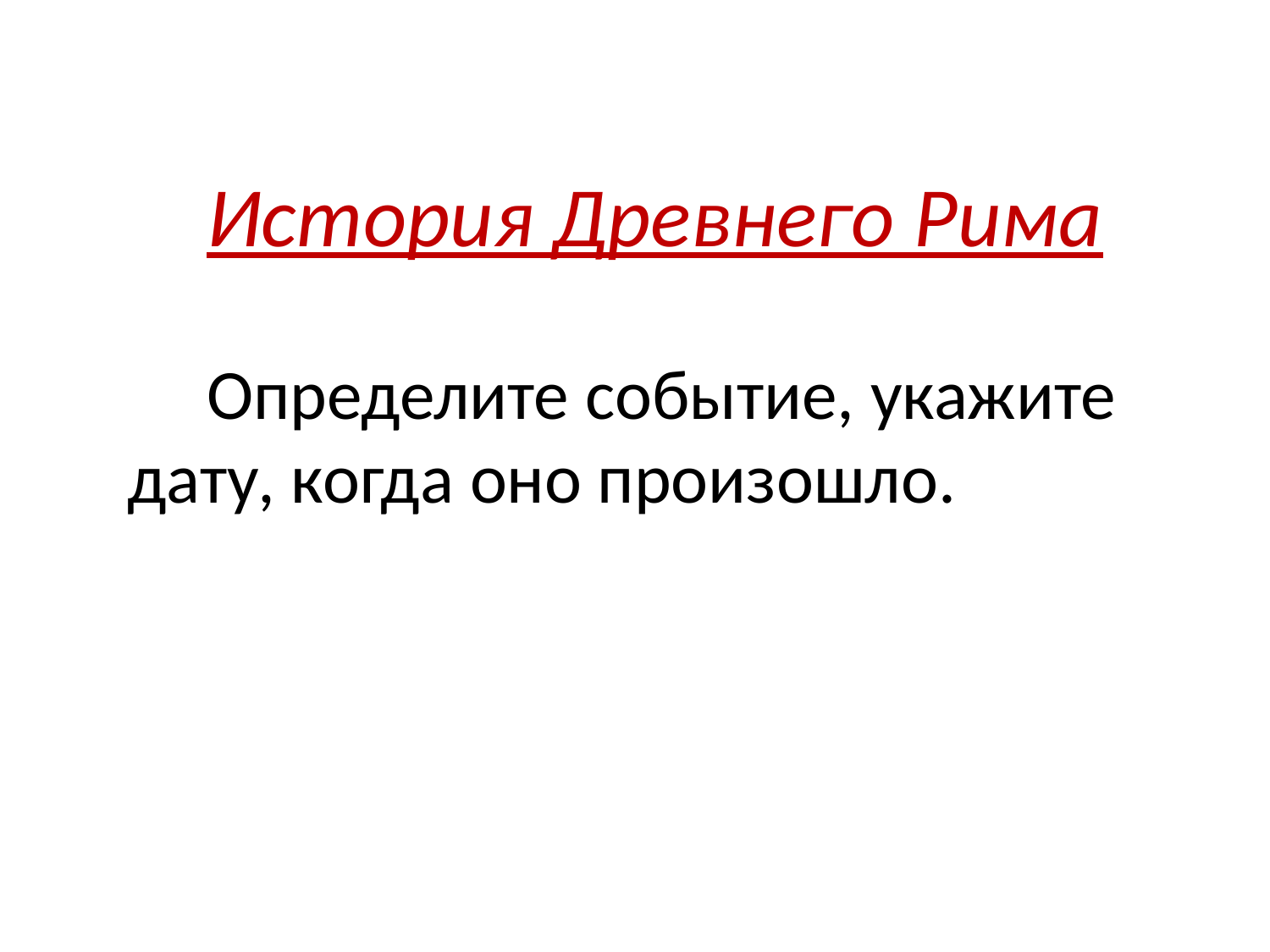

История Древнего Рима

     Определите событие, укажите дату, когда оно произошло.